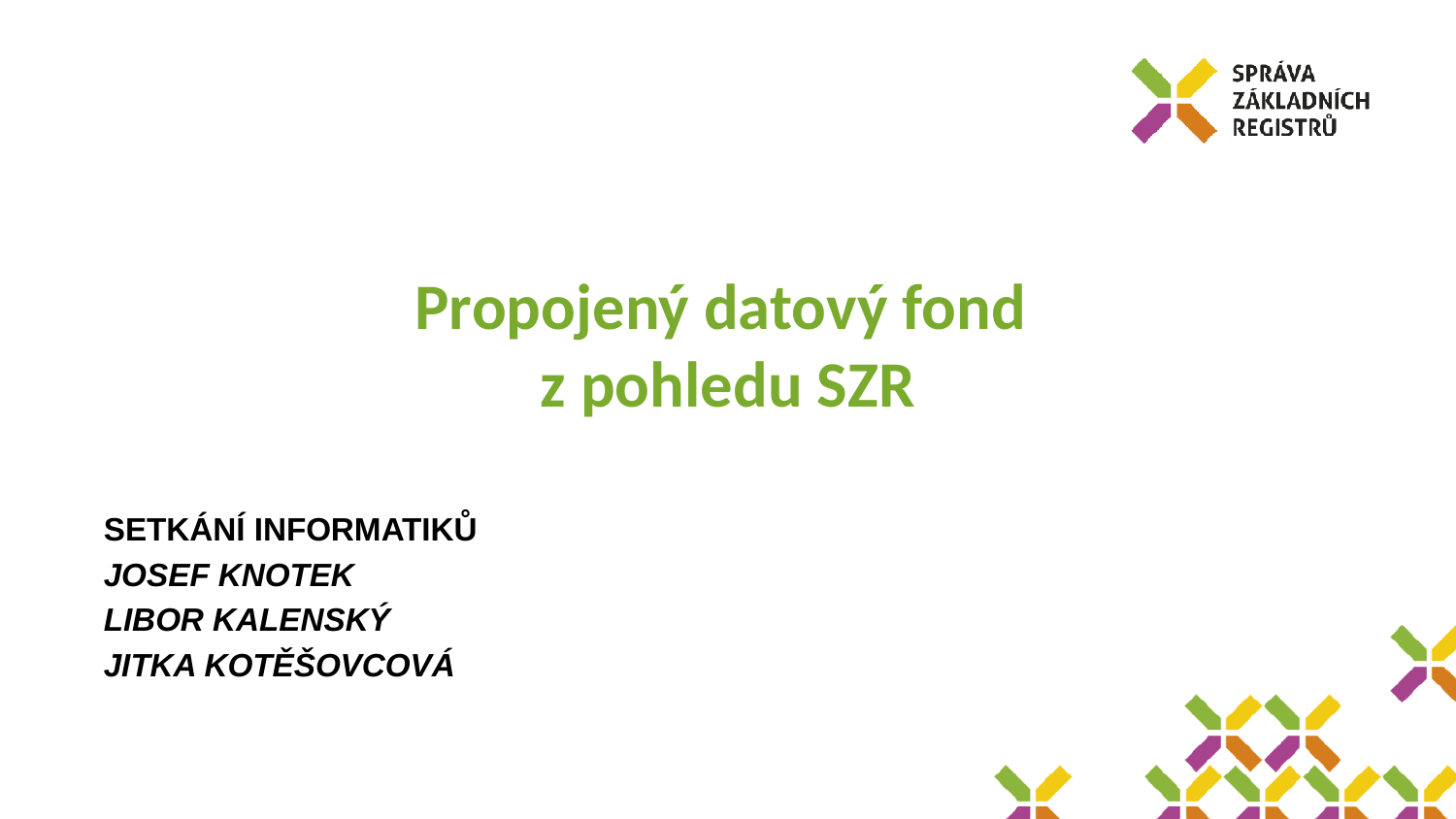

# Propojený datový fond z pohledu SZR
Setkání INFORMATIKŮ
Josef Knotek
Libor Kalenský
Jitka kotěšovcová